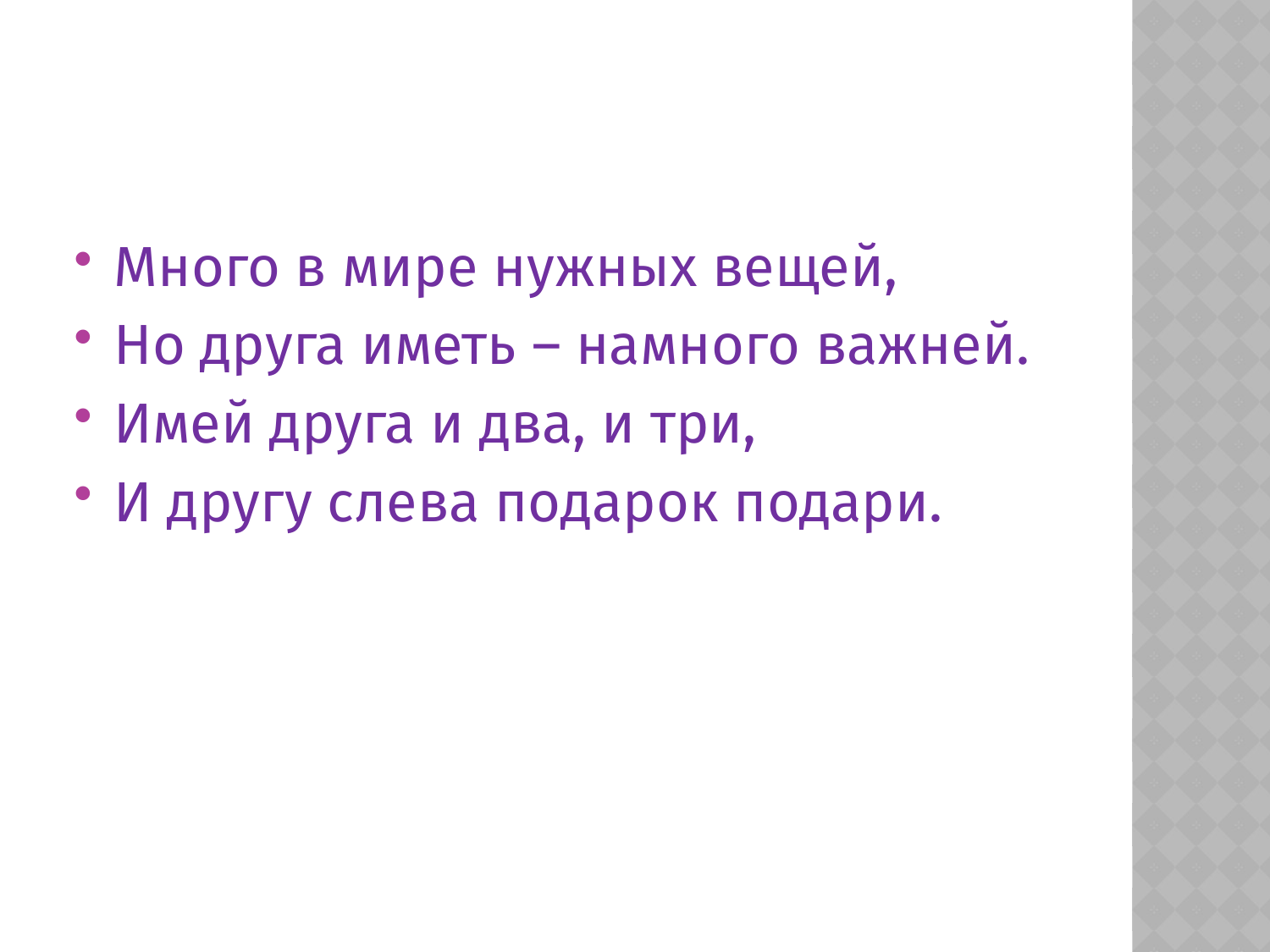

#
Много в мире нужных вещей,
Но друга иметь – намного важней.
Имей друга и два, и три,
И другу слева подарок подари.